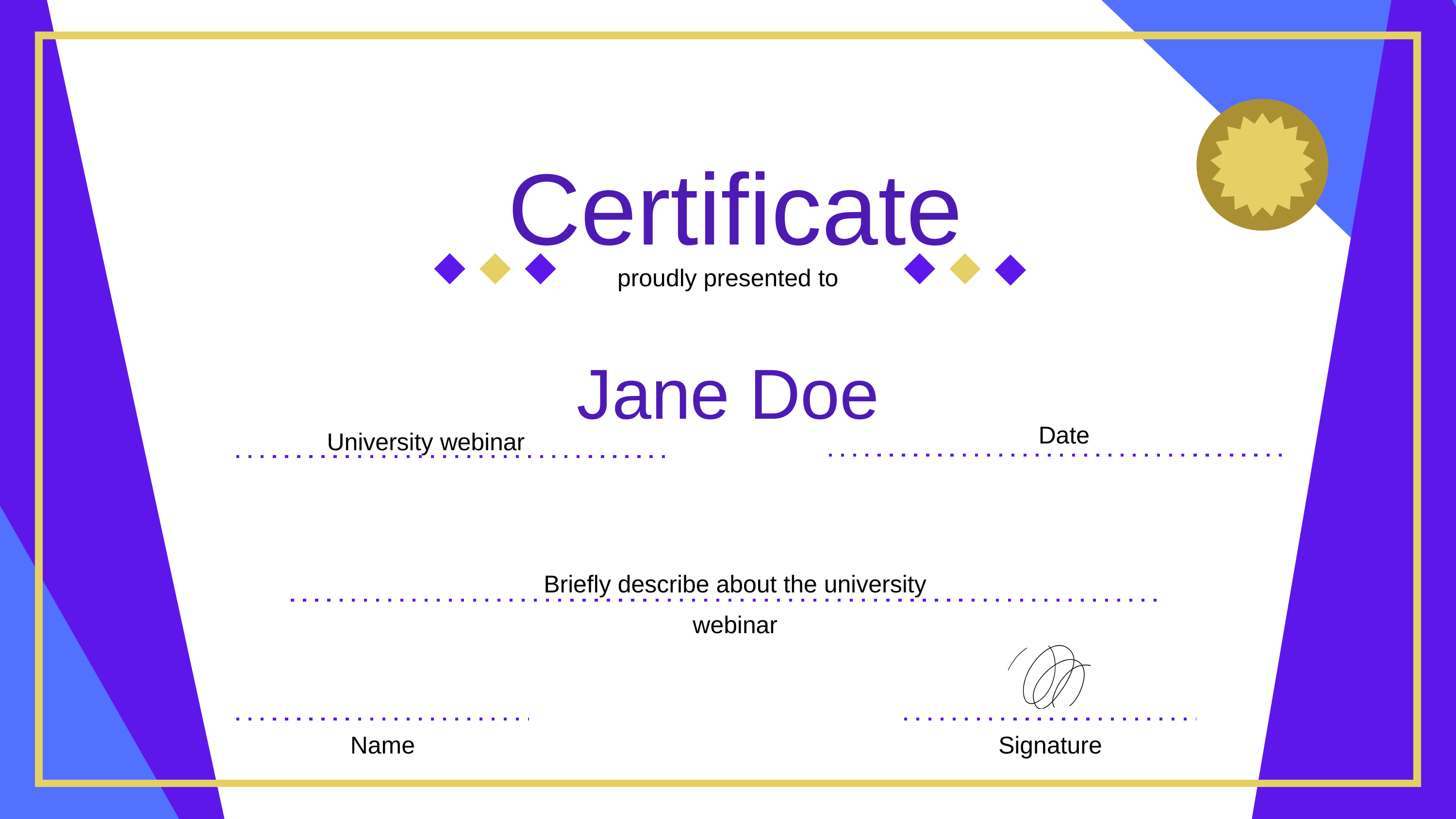

Certificate

proudly presented to

Jane Doe

Date
University webinar
Briefly describe about the university webinar

Name
Signature